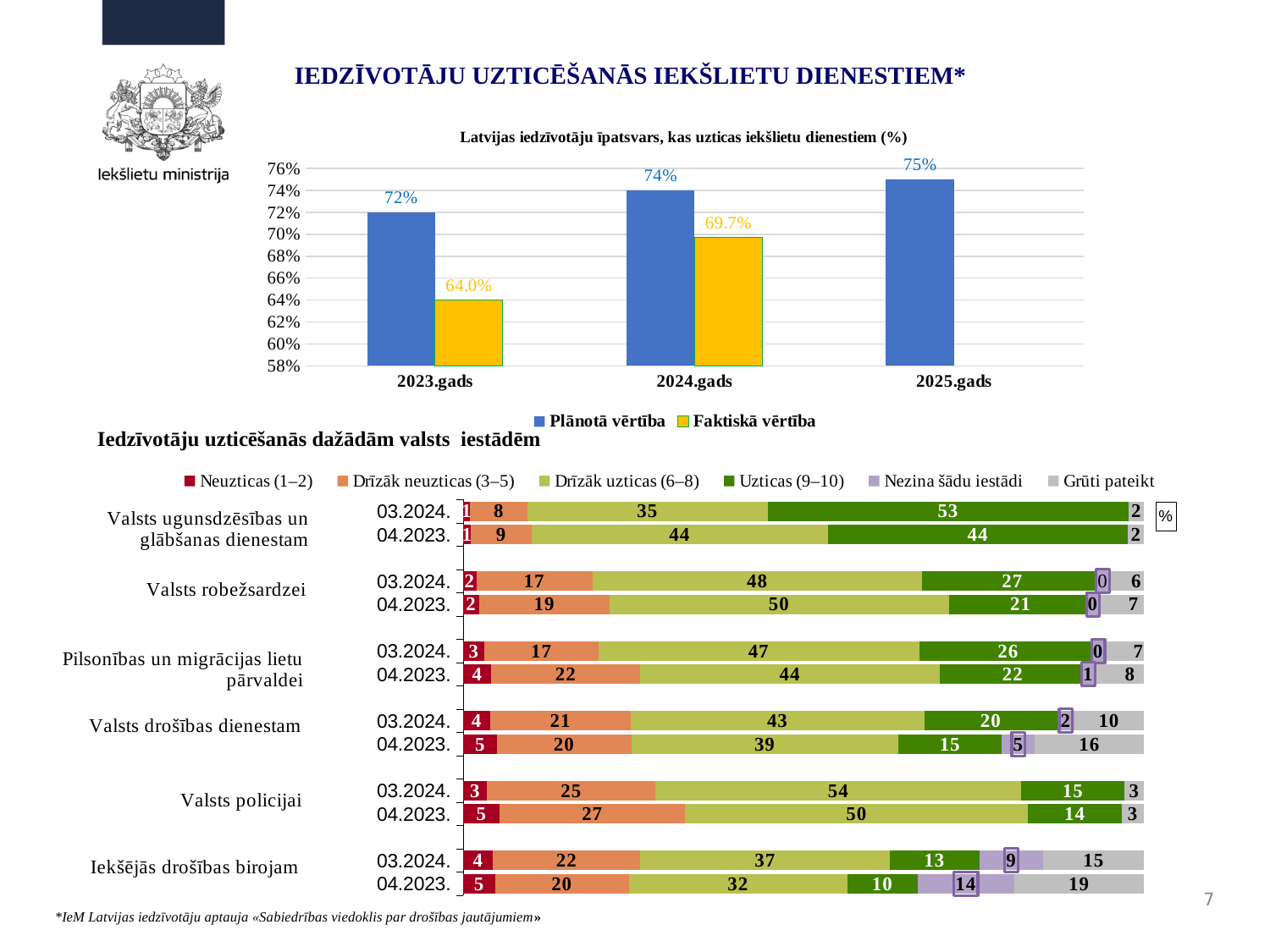

IEDZĪVOTĀJU UZTICĒŠANĀS IEKŠLIETU DIENESTIEM*

### Chart: Latvijas iedzīvotāju īpatsvars, kas uzticas iekšlietu dienestiem (%)

| Category | Plānotā vērtība | Faktiskā vērtība |
|---|---|---|
| 2023.gads | 0.72 | 0.64 |
| 2024.gads | 0.74 | 0.697 |
| 2025.gads | 0.75 | None |
Iedzīvotāju uzticēšanās dažādām valsts  iestādēm

### Chart: %

| Category | Neuzticas (1–2) | Drīzāk neuzticas (3–5) | Drīzāk uzticas (6–8) | Uzticas (9–10) | Nezina šādu iestādi | Grūti pateikt |
|---|---|---|---|---|---|---|
| 03.2024. | 0.9908424046098658 | 8.43767020289127 | 35.28917125971681 | 52.977013056156416 | 0.0 | 2.305303076625821 |
| 04.2023. | 1.0970776958658663 | 8.915605270043397 | 43.55581577592472 | 44.06070431194841 | 0.0 | 2.37079694621777 |
|  | None | None | None | None | None | None |
| 03.2024. | 1.8845335666591956 | 17.053407408737964 | 48.454748186424595 | 26.500929275876995 | 0.08915621008642236 | 6.017225352214948 |
| 04.2023. | 2.3049661283092084 | 19.18785780485334 | 49.8194282331782 | 21.117777114249343 | 0.09179454281997 | 7.478176176590105 |
|  | None | None | None | None | None | None |
| 03.2024. | 3.113610517649474 | 16.684828351391378 | 47.19156723011798 | 26.072370029105187 | 0.3700071371629268 | 6.567616734573169 |
| 04.2023. | 4.10016385671376 | 21.8866409791858 | 43.96636618126945 | 21.531868478587533 | 0.5829896775331409 | 7.931970826710493 |
|  | None | None | None | None | None | None |
| 03.2024. | 3.903158702402246 | 20.72737592738906 | 43.07790060811877 | 19.55316942967363 | 2.427102448527496 | 10.311292883888907 |
| 04.2023. | 4.958983543233063 | 19.699677846291475 | 39.26167229816697 | 15.179381614572552 | 4.838307796975865 | 16.061976900760275 |
|  | None | None | None | None | None | None |
| 03.2024. | 3.4597244015568864 | 24.784377454695917 | 53.698489148564185 | 15.167849370117178 | 0.0 | 2.88955962506593 |
| 04.2023. | 5.319863441476193 | 27.282398662444617 | 50.32980613268269 | 13.751858391743037 | 0.0 | 3.3160733716536384 |
|  | None | None | None | None | None | None |
| 03.2024. | 4.314390094432494 | 21.69328931037504 | 36.66726273440253 | 13.091902850549483 | 9.422280686181578 | 14.810874324058972 |
| 04.2023. | 4.654054085731798 | 19.628192380517373 | 32.13798088180592 | 10.319766431601485 | 14.162520937050681 | 19.097485283292922 |
7
*IeM Latvijas iedzīvotāju aptauja «Sabiedrības viedoklis par drošības jautājumiem»